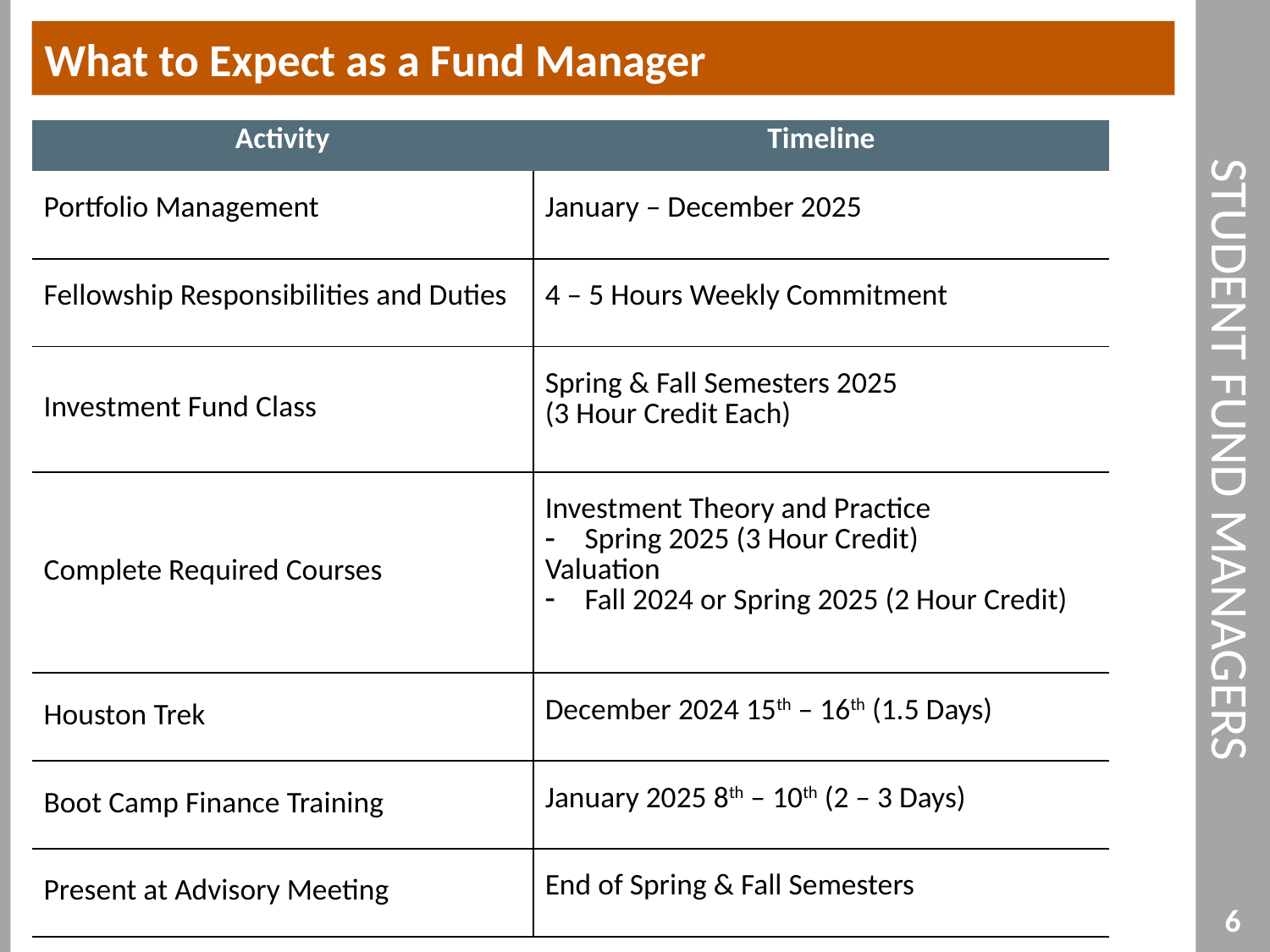

What to Expect as a Fund Manager
# Student Fund Managers
| Activity | Timeline |
| --- | --- |
| Portfolio Management | January – December 2025 |
| Fellowship Responsibilities and Duties | 4 – 5 Hours Weekly Commitment |
| Investment Fund Class | Spring & Fall Semesters 2025 (3 Hour Credit Each) |
| Complete Required Courses | Investment Theory and Practice Spring 2025 (3 Hour Credit) Valuation Fall 2024 or Spring 2025 (2 Hour Credit) |
| Houston Trek | December 2024 15th – 16th (1.5 Days) |
| Boot Camp Finance Training | January 2025 8th – 10th (2 – 3 Days) |
| Present at Advisory Meeting | End of Spring & Fall Semesters |
6